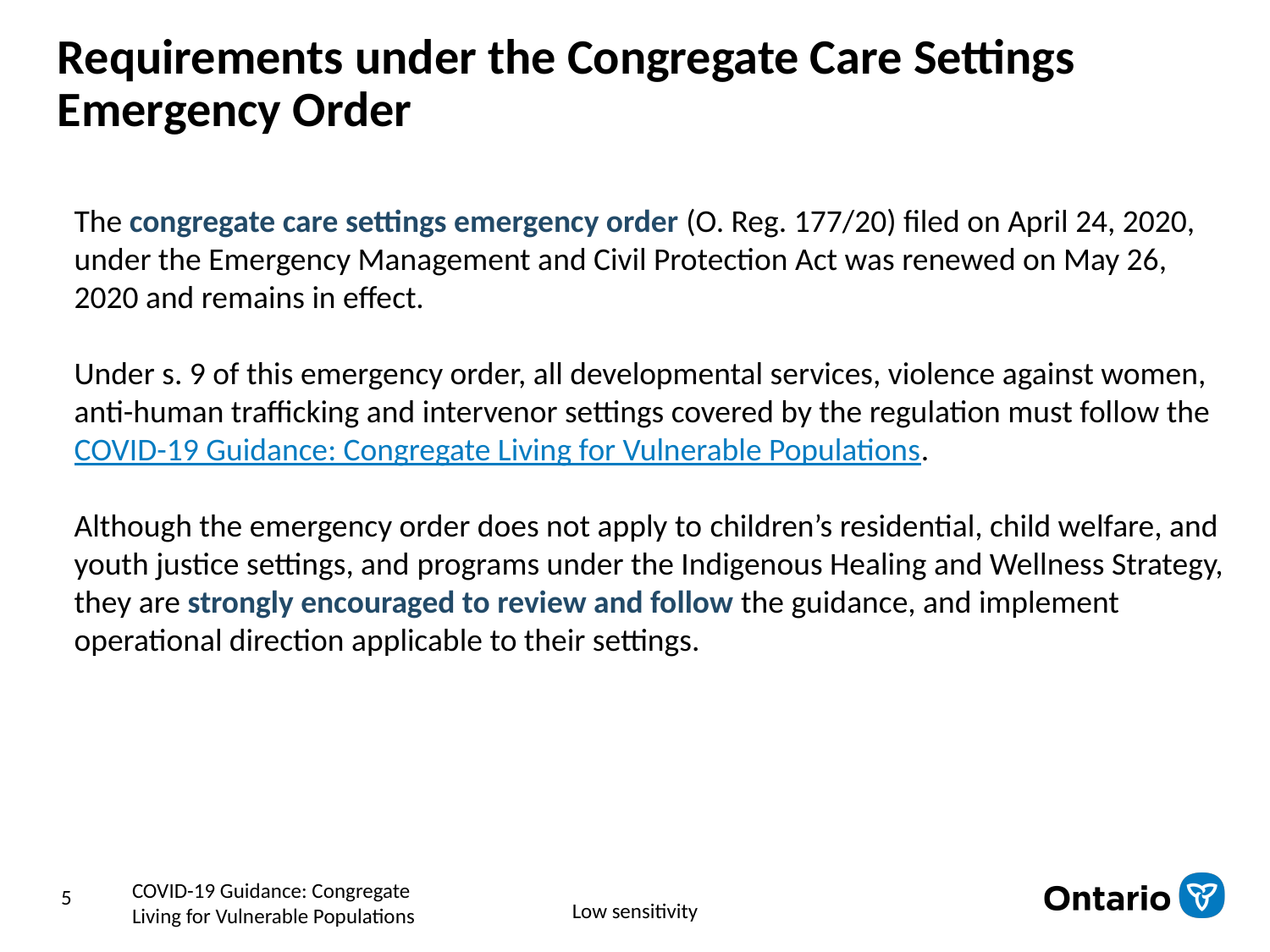

# Requirements under the Congregate Care Settings Emergency Order
The congregate care settings emergency order (O. Reg. 177/20) filed on April 24, 2020, under the Emergency Management and Civil Protection Act was renewed on May 26, 2020 and remains in effect.

Under s. 9 of this emergency order, all developmental services, violence against women, anti-human trafficking and intervenor settings covered by the regulation must follow the COVID-19 Guidance: Congregate Living for Vulnerable Populations.

Although the emergency order does not apply to children’s residential, child welfare, and youth justice settings, and programs under the Indigenous Healing and Wellness Strategy, they are strongly encouraged to review and follow the guidance, and implement operational direction applicable to their settings.
5
COVID-19 Guidance: Congregate Living for Vulnerable Populations